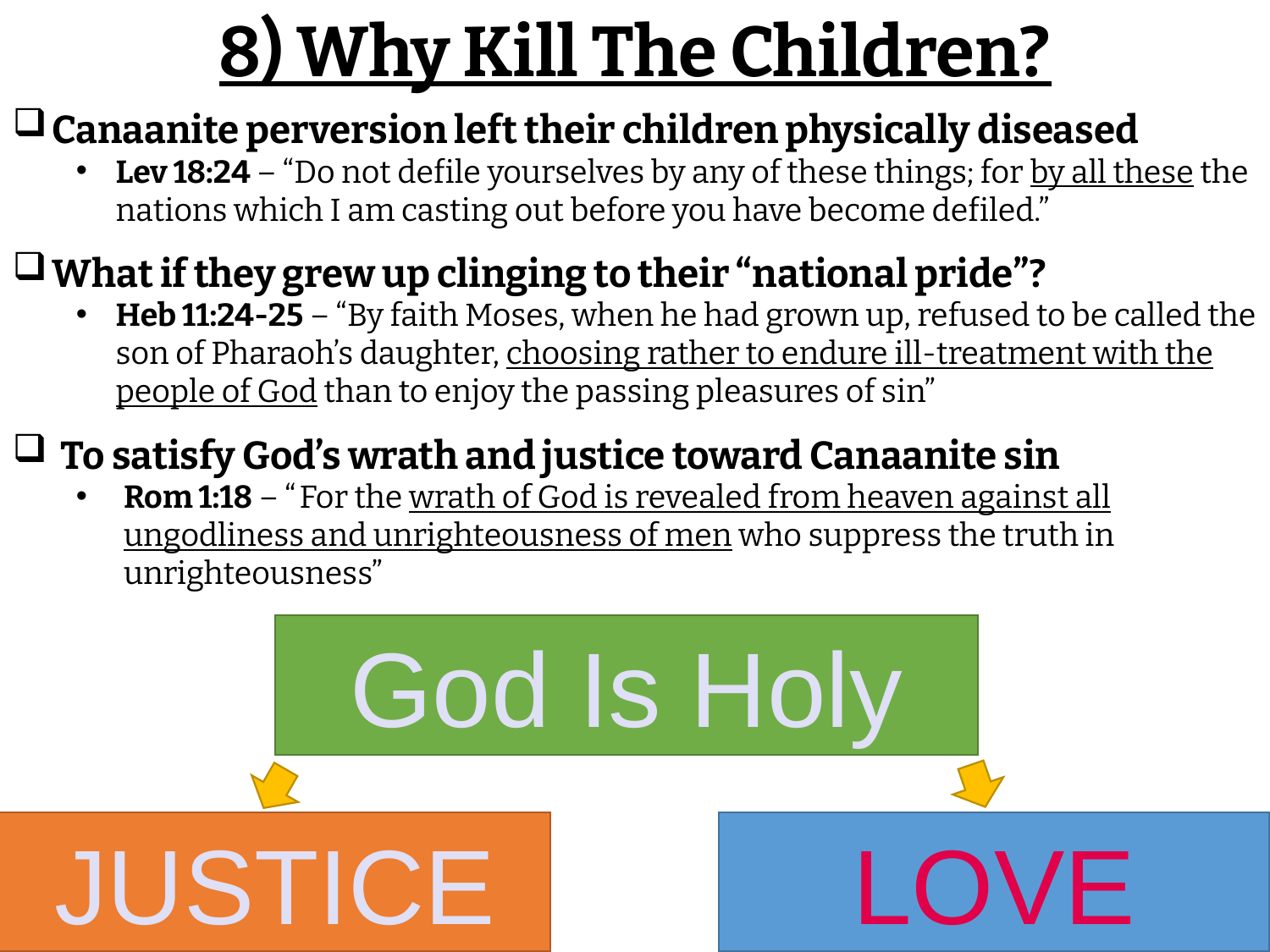

8) Why Kill The Children?
Canaanite perversion left their children physically diseased
Lev 18:24 – “Do not defile yourselves by any of these things; for by all these the nations which I am casting out before you have become defiled.”

What if they grew up clinging to their “national pride”?
Heb 11:24-25 – “By faith Moses, when he had grown up, refused to be called the son of Pharaoh’s daughter, choosing rather to endure ill-treatment with the people of God than to enjoy the passing pleasures of sin”

To satisfy God’s wrath and justice toward Canaanite sin
Rom 1:18 – “ For the wrath of God is revealed from heaven against all ungodliness and unrighteousness of men who suppress the truth in unrighteousness”
God Is Holy
God Is Holy

JUSTICE
LOVE
JUSTICE
LOVE